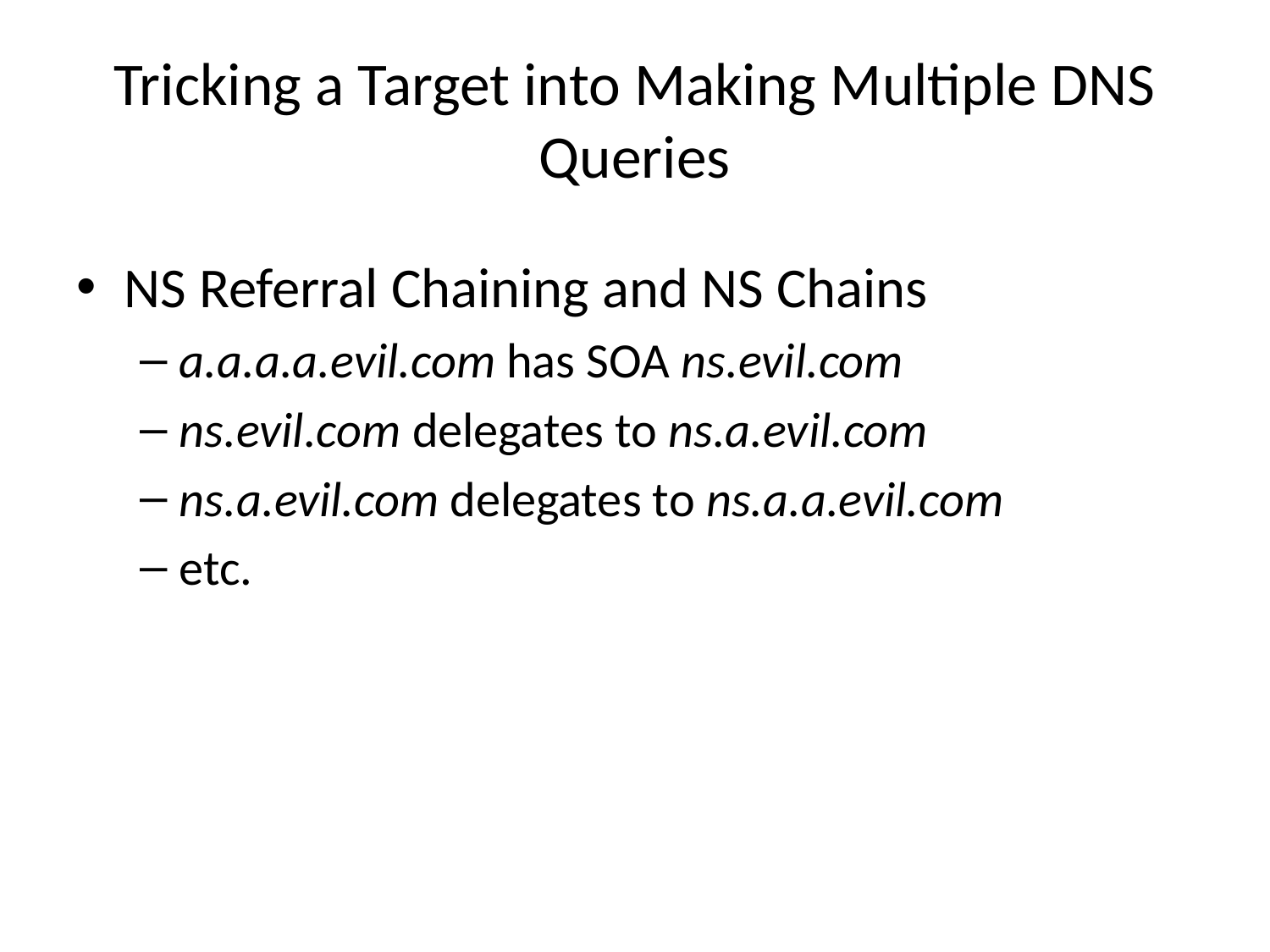

# Tricking a Target into Making Multiple DNS Queries
NS Referral Chaining and NS Chains
a.a.a.a.evil.com has SOA ns.evil.com
ns.evil.com delegates to ns.a.evil.com
ns.a.evil.com delegates to ns.a.a.evil.com
etc.